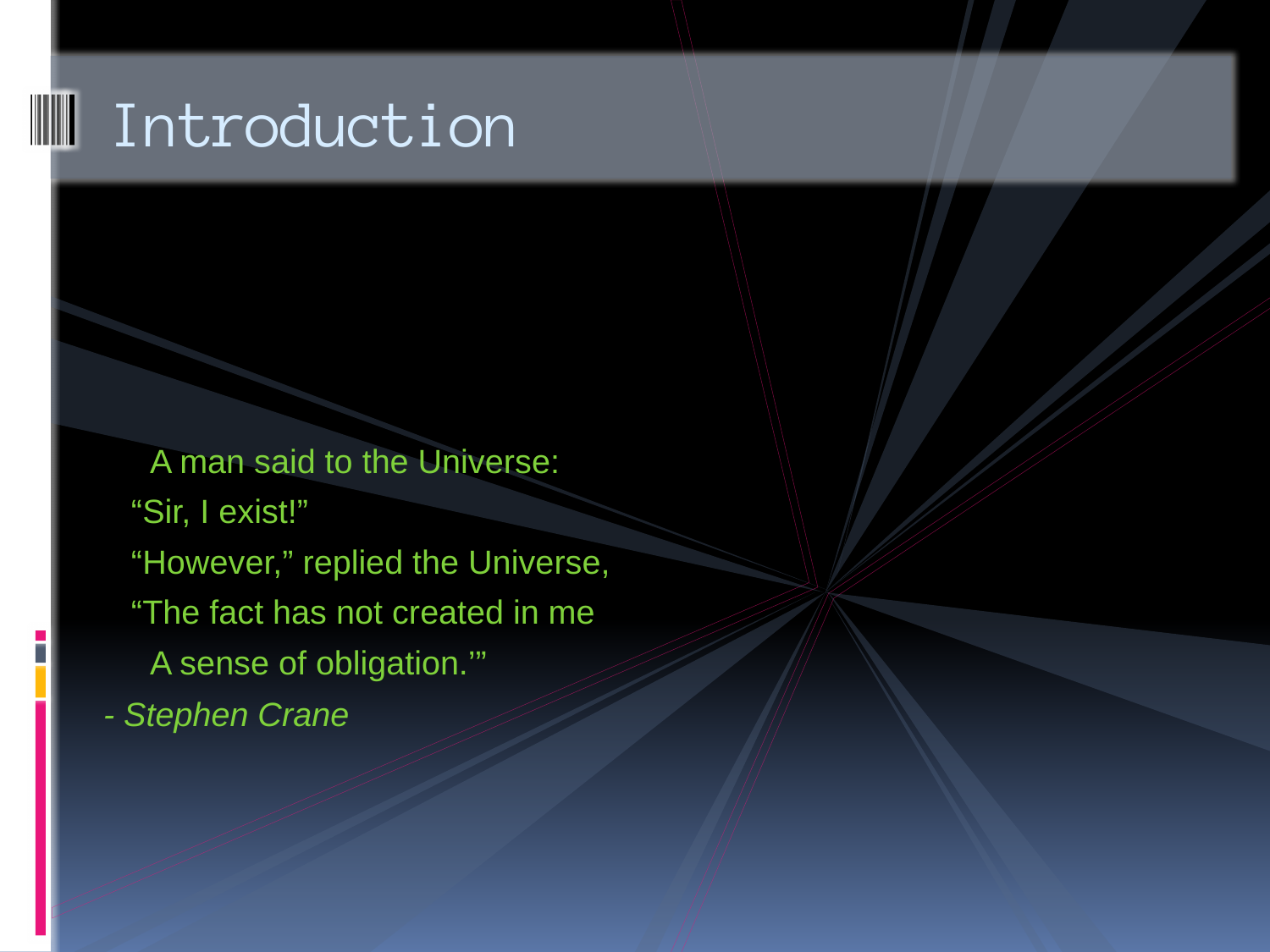

# Introduction
     A man said to the Universe:
   “Sir, I exist!”
   “However,” replied the Universe,
   “The fact has not created in me
     A sense of obligation.’”
		- Stephen Crane